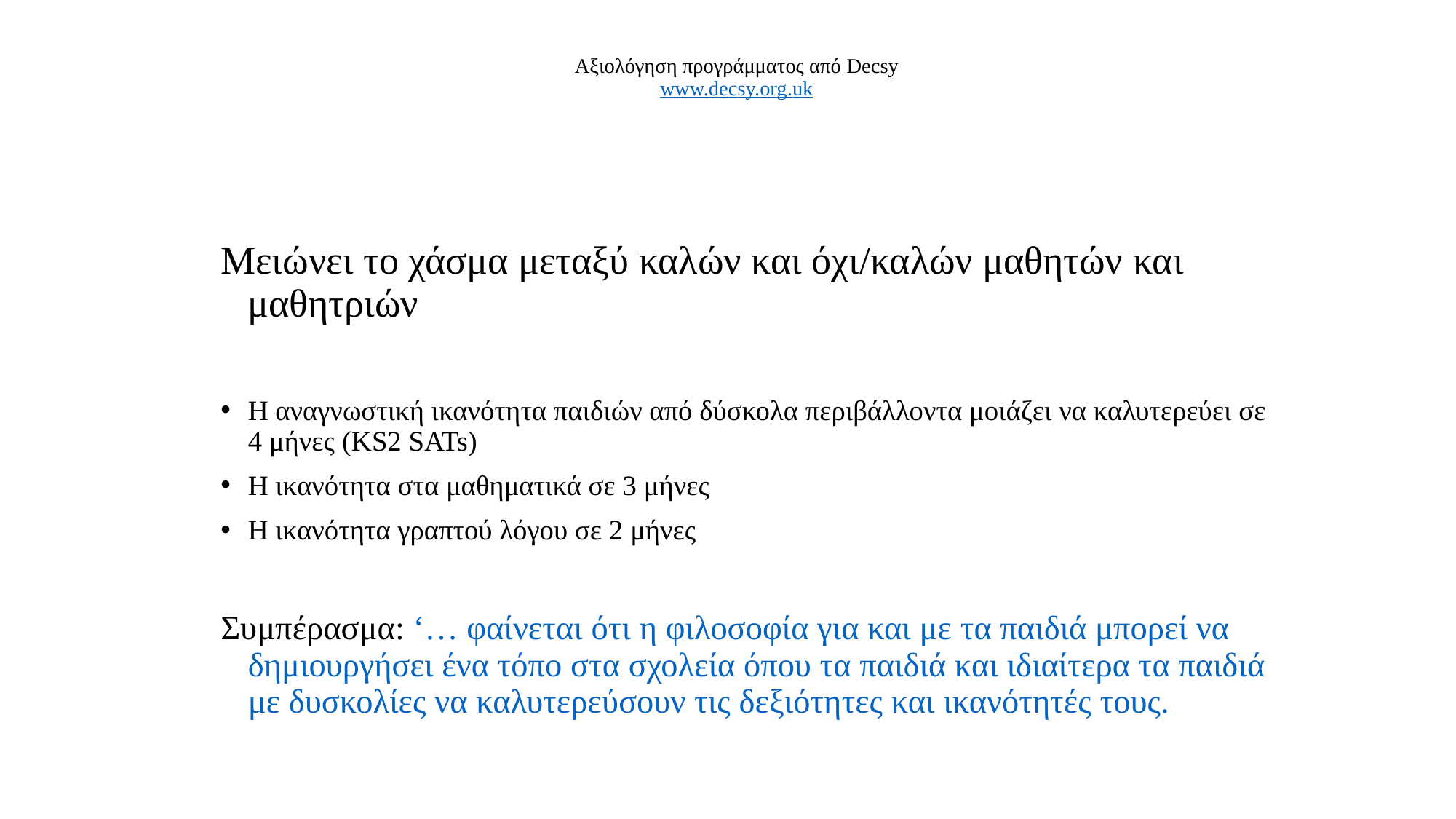

Αξιολόγηση προγράμματος από Decsy
www.decsy.org.uk
Μειώνει το χάσμα μεταξύ καλών και όχι/καλών μαθητών και μαθητριών

Η αναγνωστική ικανότητα παιδιών από δύσκολα περιβάλλοντα μοιάζει να καλυτερεύει σε 4 μήνες (KS2 SATs)
Η ικανότητα στα μαθηματικά σε 3 μήνες
Η ικανότητα γραπτού λόγου σε 2 μήνες

Συμπέρασμα: ‘… φαίνεται ότι η φιλοσοφία για και με τα παιδιά μπορεί να δημιουργήσει ένα τόπο στα σχολεία όπου τα παιδιά και ιδιαίτερα τα παιδιά με δυσκολίες να καλυτερεύσουν τις δεξιότητες και ικανότητές τους.